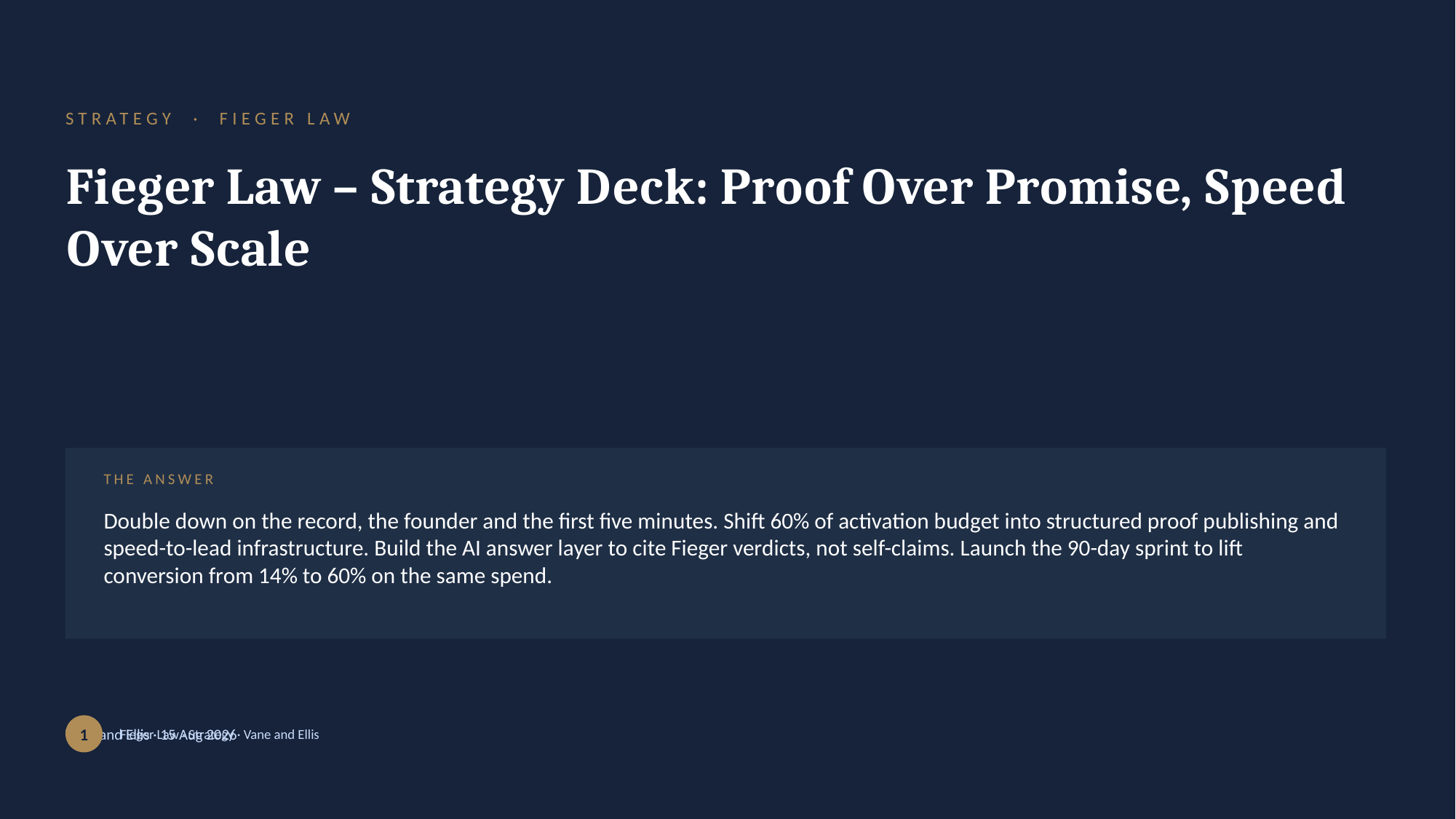

STRATEGY  ·  FIEGER LAW
Fieger Law – Strategy Deck: Proof Over Promise, Speed Over Scale

THE ANSWER

Double down on the record, the founder and the first five minutes. Shift 60% of activation budget into structured proof publishing and speed-to-lead infrastructure. Build the AI answer layer to cite Fieger verdicts, not self-claims. Launch the 90-day sprint to lift conversion from 14% to 60% on the same spend.
Vane and Ellis · 15 Aug 2026

1
Fieger Law · Strategy · Vane and Ellis